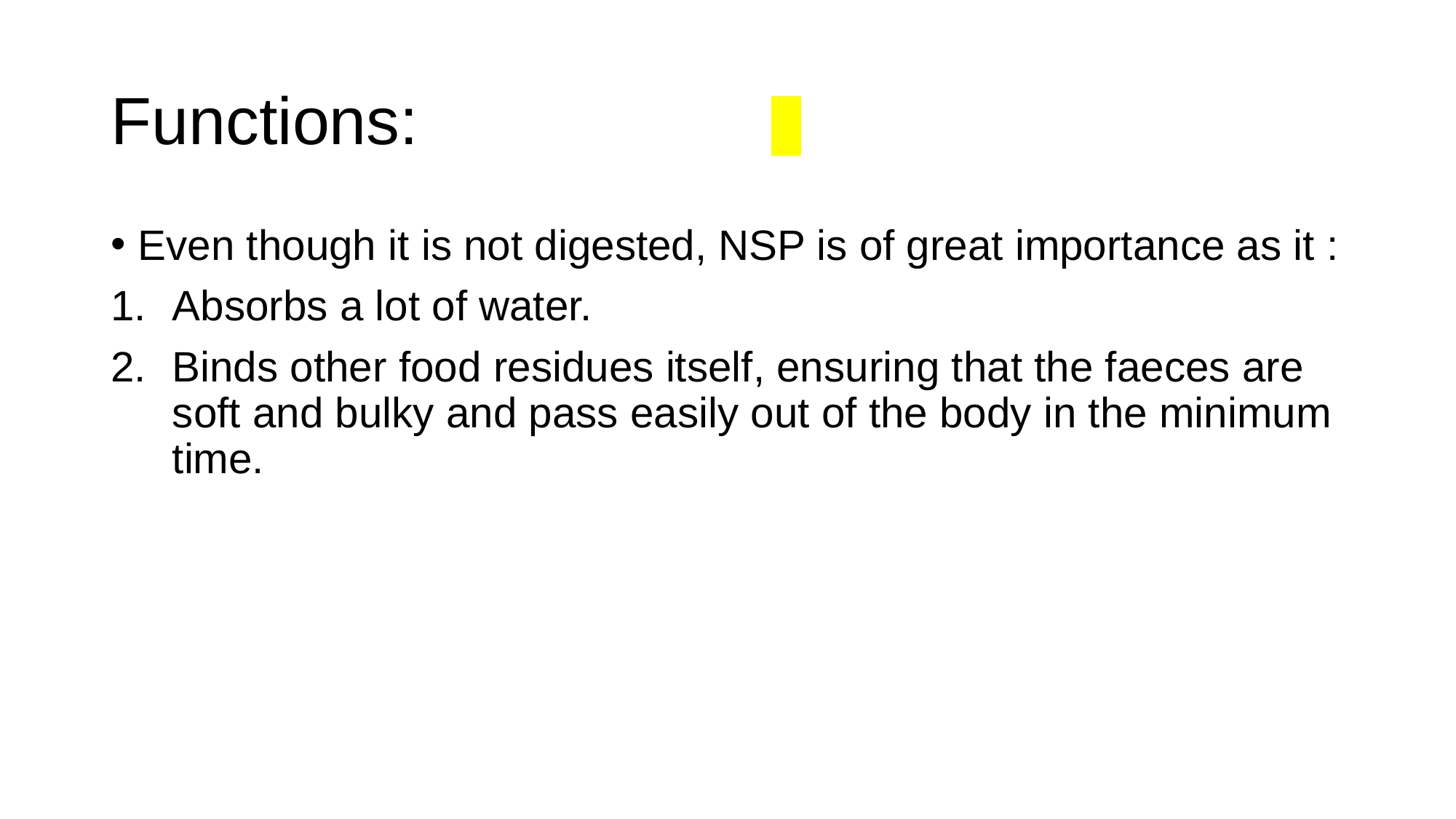

# Functions:
Even though it is not digested, NSP is of great importance as it :
Absorbs a lot of water.
Binds other food residues itself, ensuring that the faeces are soft and bulky and pass easily out of the body in the minimum time.